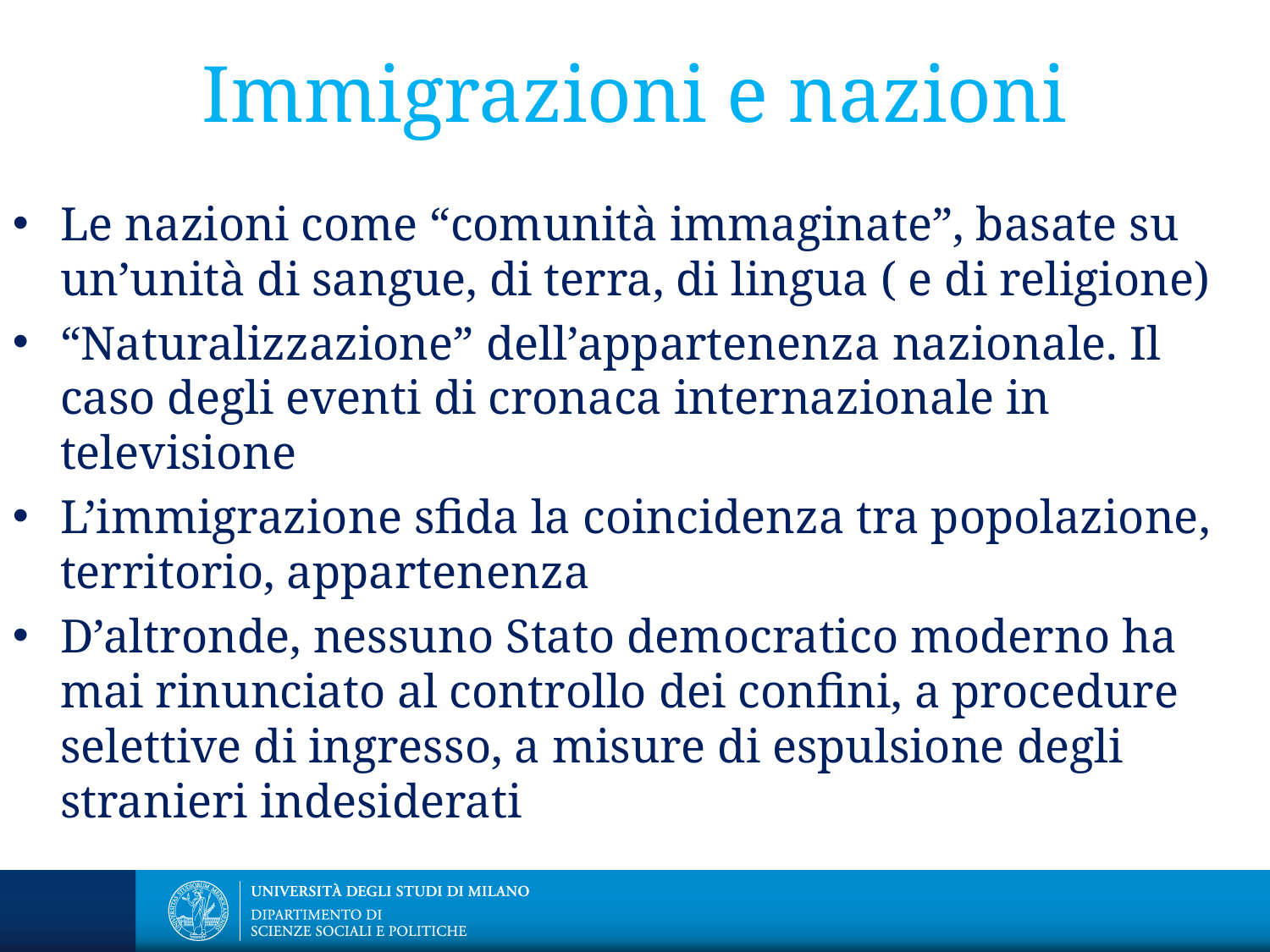

# Immigrazioni e nazioni
Le nazioni come “comunità immaginate”, basate su un’unità di sangue, di terra, di lingua ( e di religione)
“Naturalizzazione” dell’appartenenza nazionale. Il caso degli eventi di cronaca internazionale in televisione
L’immigrazione sfida la coincidenza tra popolazione, territorio, appartenenza
D’altronde, nessuno Stato democratico moderno ha mai rinunciato al controllo dei confini, a procedure selettive di ingresso, a misure di espulsione degli stranieri indesiderati